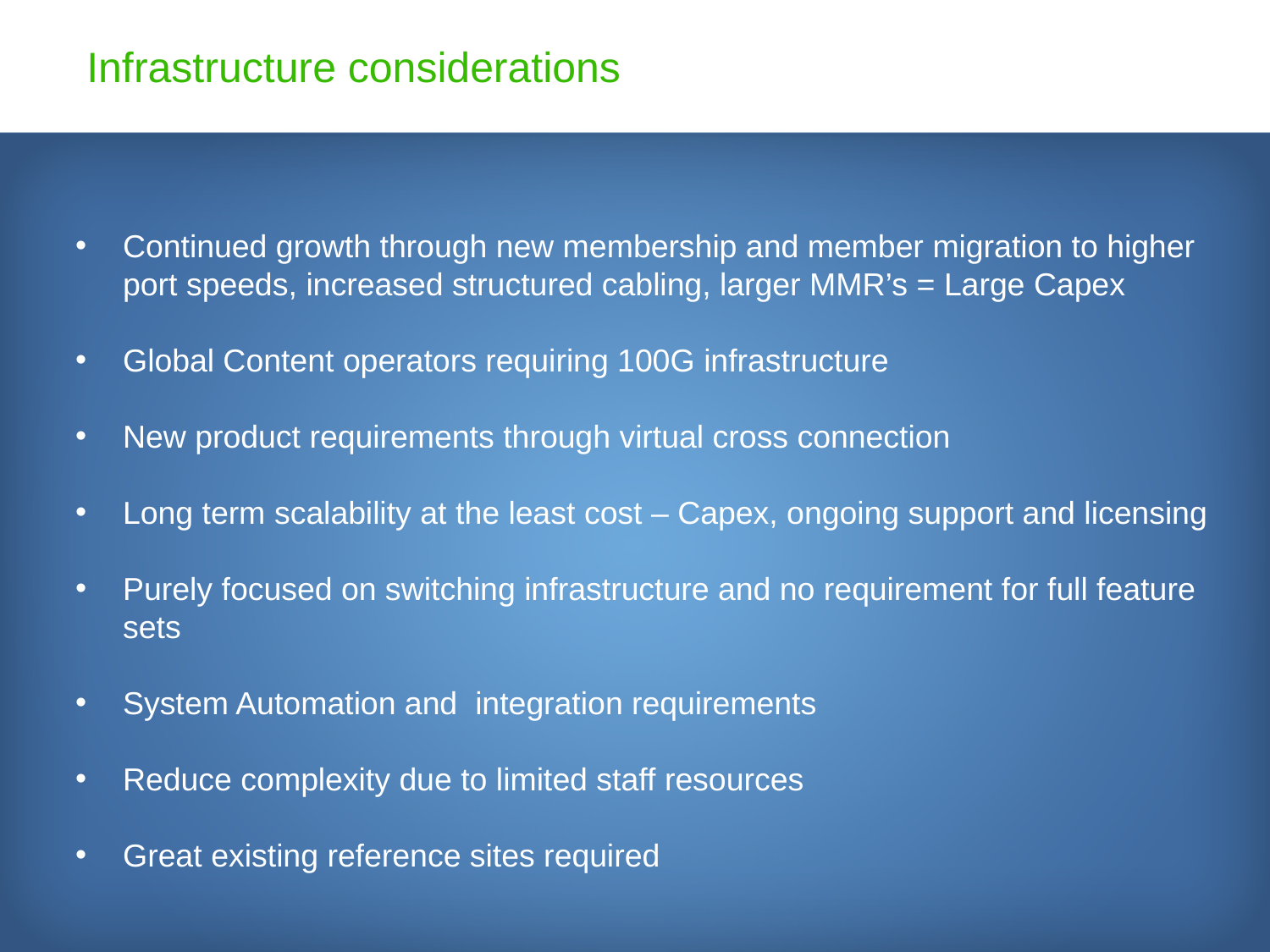

Infrastructure considerations

Continued growth through new membership and member migration to higher port speeds, increased structured cabling, larger MMR’s = Large Capex

Global Content operators requiring 100G infrastructure

New product requirements through virtual cross connection

Long term scalability at the least cost – Capex, ongoing support and licensing

Purely focused on switching infrastructure and no requirement for full feature sets

System Automation and  integration requirements

Reduce complexity due to limited staff resources

Great existing reference sites required